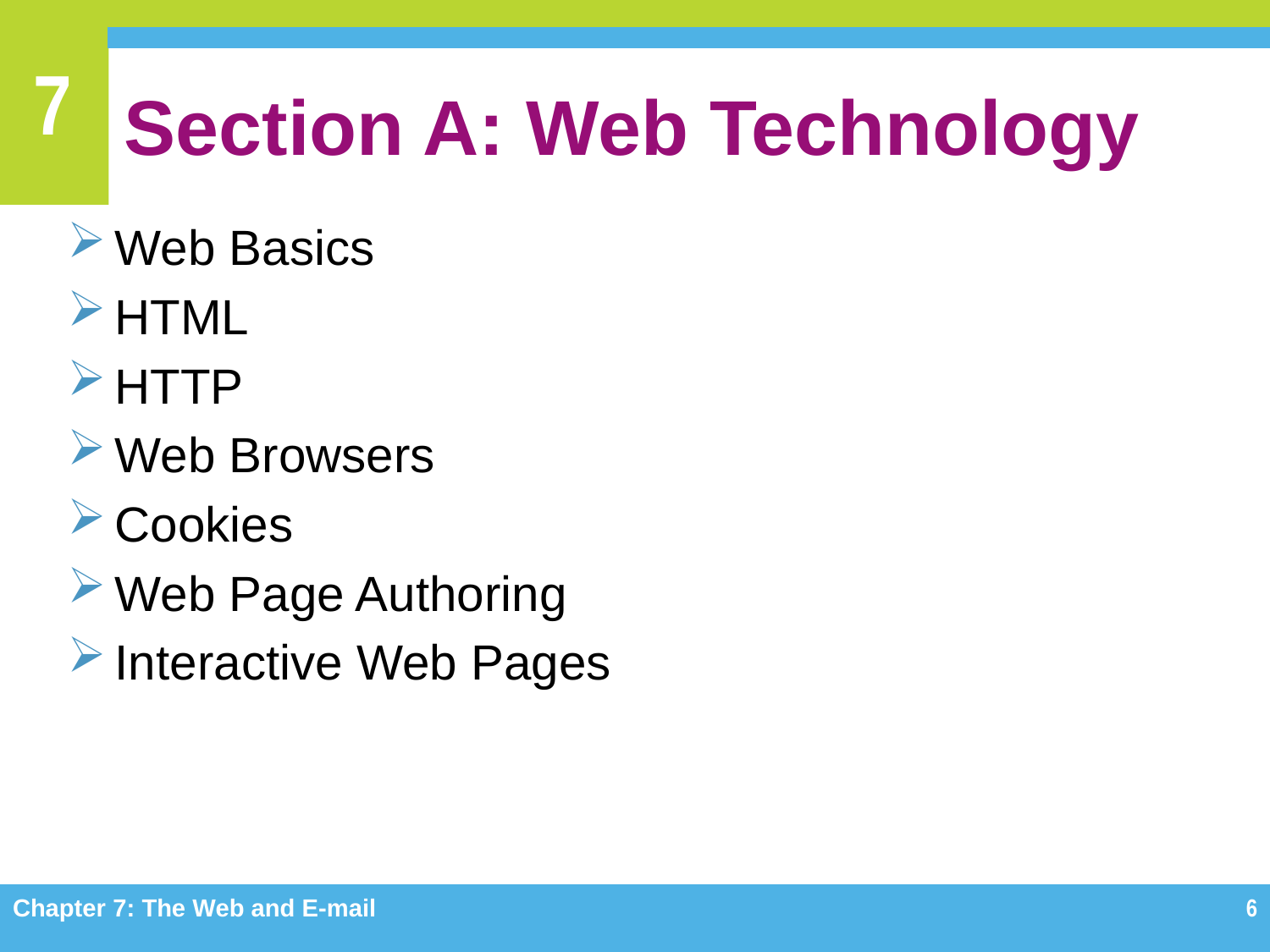

# Section A: Web Technology
Web Basics
HTML
HTTP
Web Browsers
Cookies
Web Page Authoring
Interactive Web Pages
Chapter 7: The Web and E-mail
6